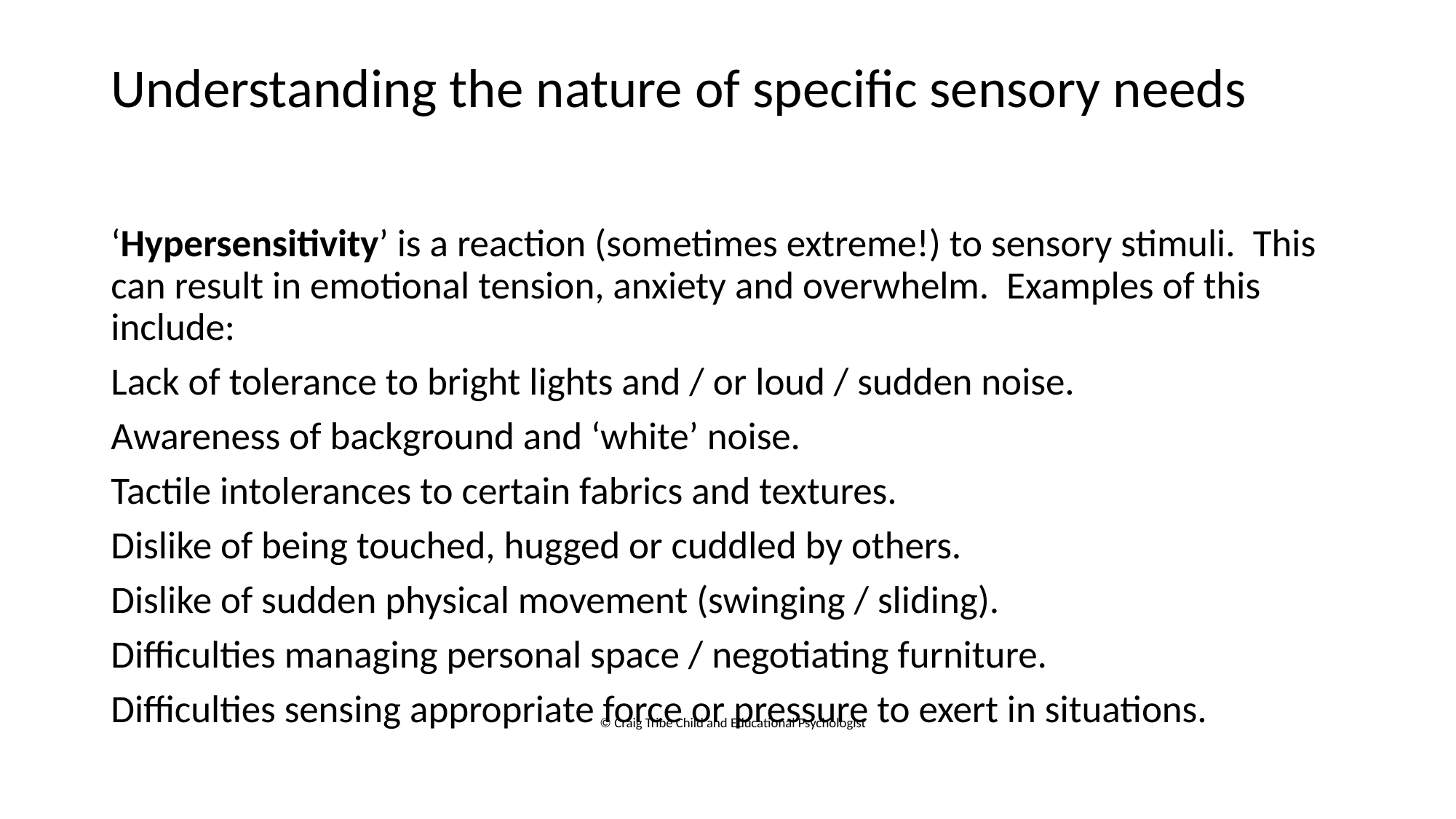

# Understanding the nature of specific sensory needs
‘Hypersensitivity’ is a reaction (sometimes extreme!) to sensory stimuli.  This can result in emotional tension, anxiety and overwhelm.  Examples of this include:
Lack of tolerance to bright lights and / or loud / sudden noise.
Awareness of background and ‘white’ noise.
Tactile intolerances to certain fabrics and textures.
Dislike of being touched, hugged or cuddled by others.
Dislike of sudden physical movement (swinging / sliding).
Difficulties managing personal space / negotiating furniture.
Difficulties sensing appropriate force or pressure to exert in situations.
© Craig Tribe Child and Educational Psychologist